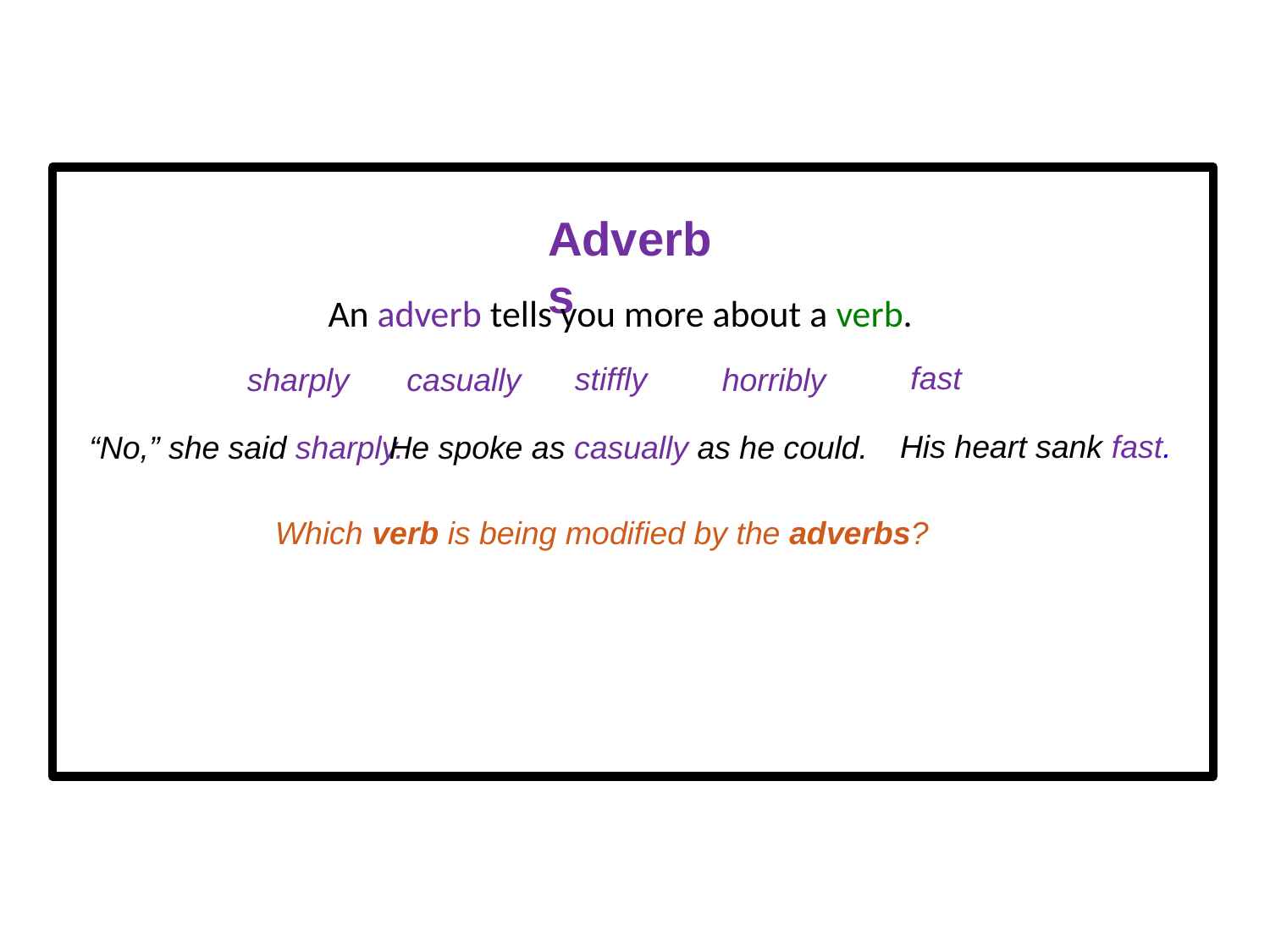

Adverbs
An adverb tells you more about a verb.
fast
stiffly
casually
sharply
horribly
His heart sank fast.
“No,” she said sharply.
He spoke as casually as he could.
Which verb is being modified by the adverbs?